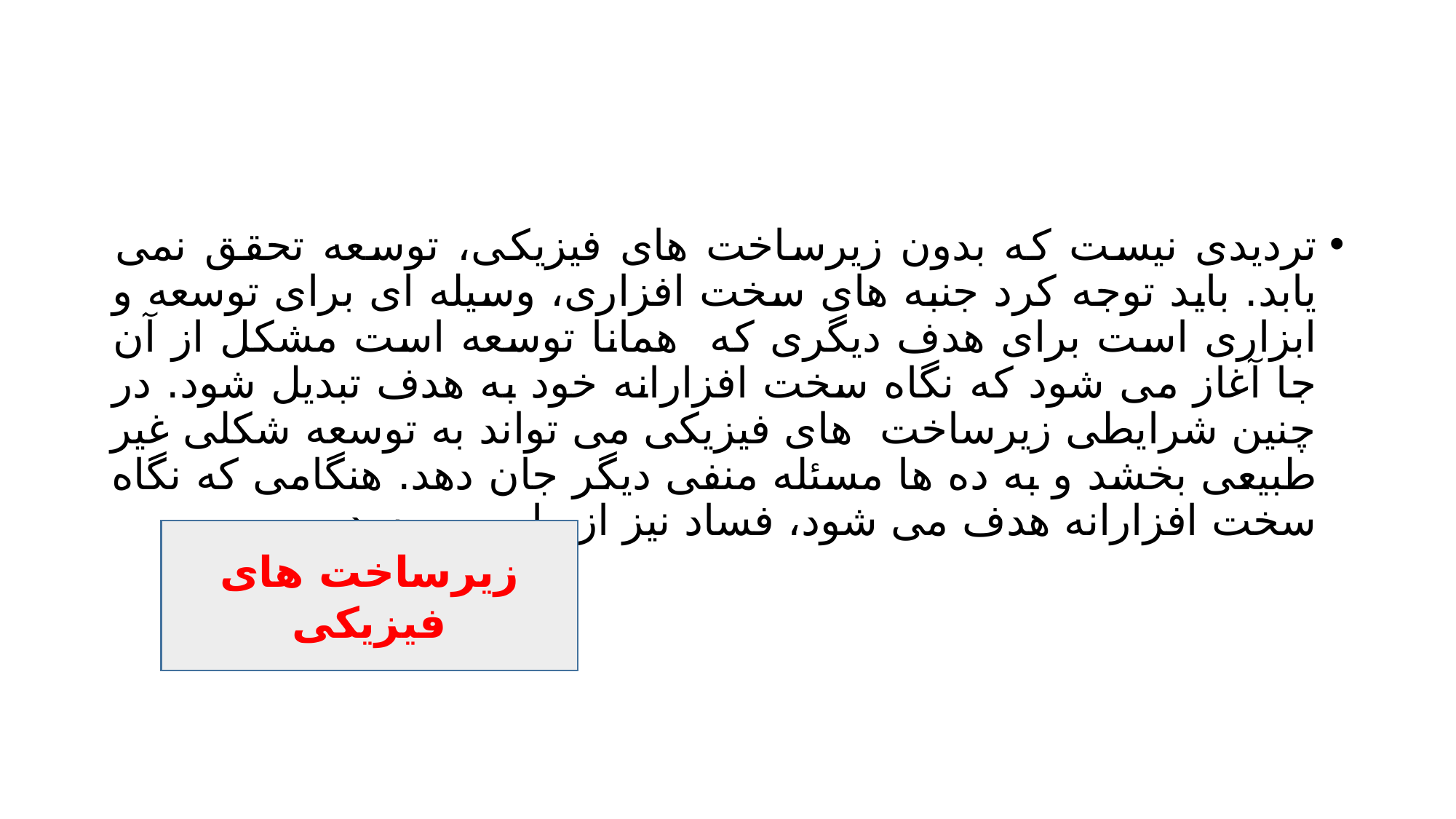

#
تردیدی نیست که بدون زیرساخت های فیزیکی، توسعه تحقق نمی یابد. باید توجه کرد جنبه های سخت افزاری، وسیله ای برای توسعه و ابزاری است برای هدف دیگری که  همانا توسعه است مشکل از آن جا آغاز می شود که نگاه سخت افزارانه خود به هدف تبدیل شود. در چنین شرایطی زیرساخت  های فیزیکی می تواند به توسعه شکلی غیر طبیعی بخشد و به ده ها مسئله منفی دیگر جان دهد. هنگامی که نگاه سخت افزارانه هدف می شود، فساد نیز از راه می رسد.

زیرساخت های فیزیکی